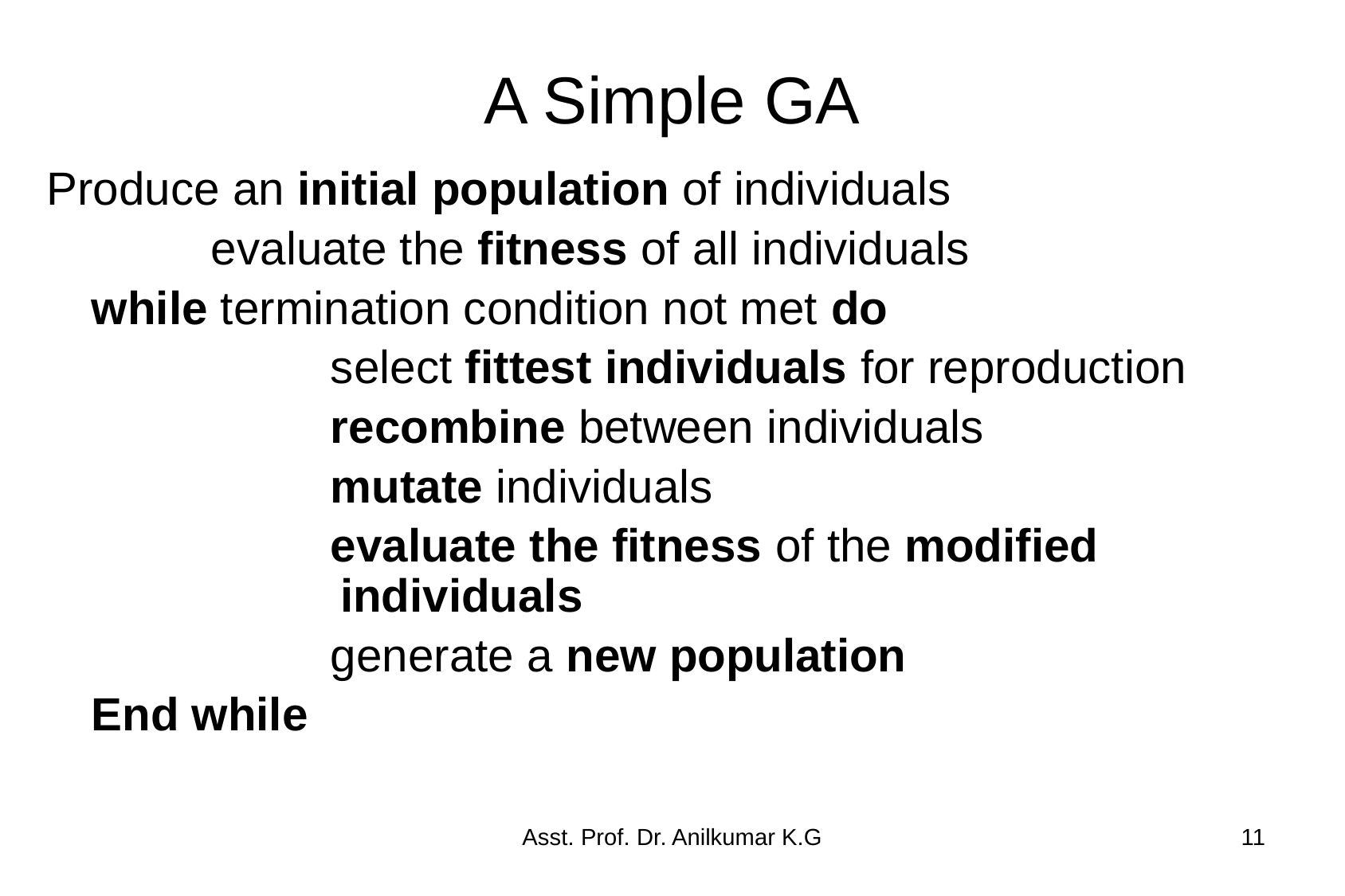

# A Simple GA
Produce an initial population of individuals
		evaluate the fitness of all individuals
	while termination condition not met do
			select fittest individuals for reproduction
			recombine between individuals
			mutate individuals
			evaluate the fitness of the modified 			          individuals
			generate a new population
	End while

Asst. Prof. Dr. Anilkumar K.G
11